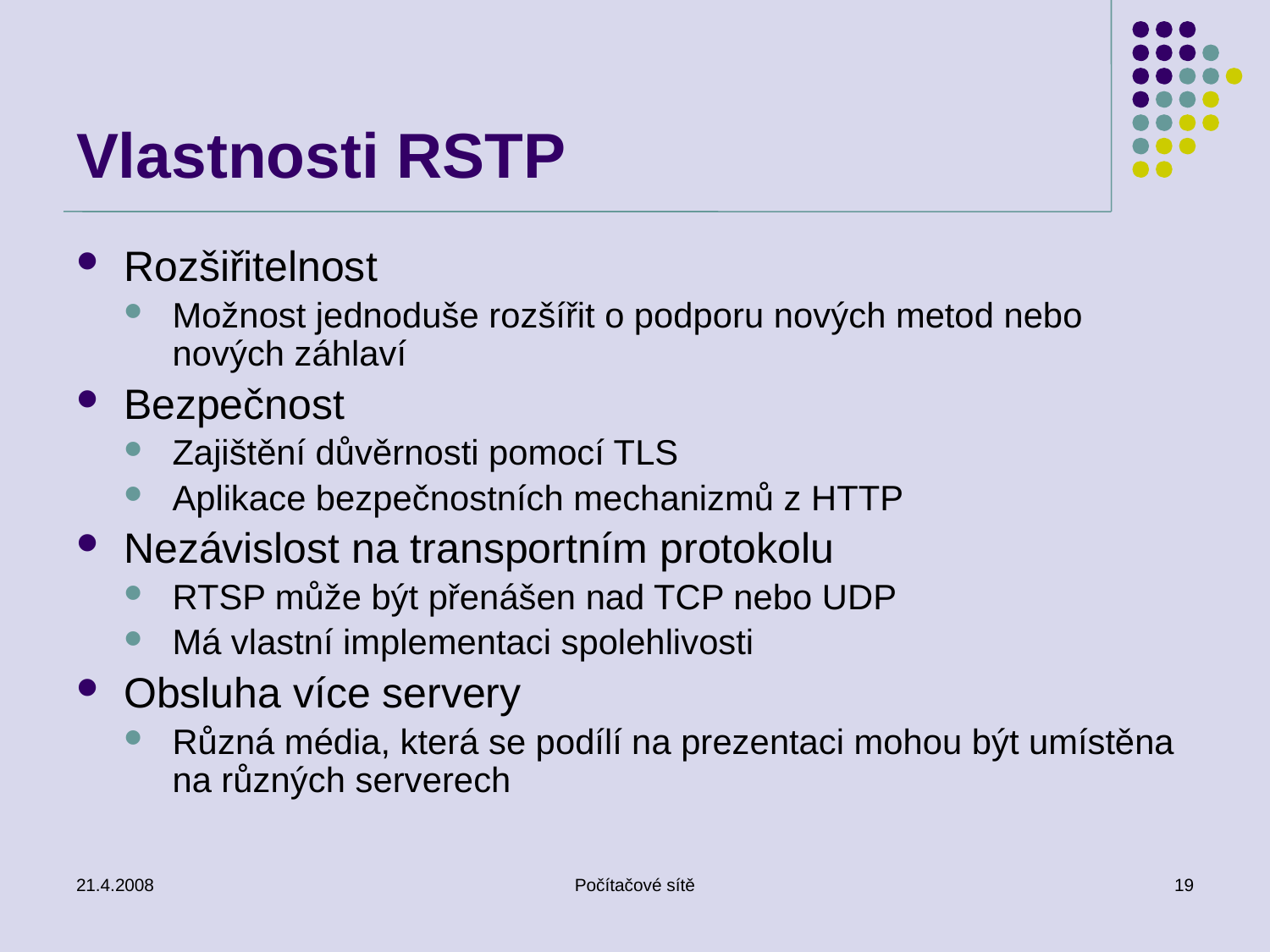

# Vlastnosti RSTP
Rozšiřitelnost
Možnost jednoduše rozšířit o podporu nových metod nebo nových záhlaví
Bezpečnost
Zajištění důvěrnosti pomocí TLS
Aplikace bezpečnostních mechanizmů z HTTP
Nezávislost na transportním protokolu
RTSP může být přenášen nad TCP nebo UDP
Má vlastní implementaci spolehlivosti
Obsluha více servery
Různá média, která se podílí na prezentaci mohou být umístěna na různých serverech
21.4.2008
Počítačové sítě
19